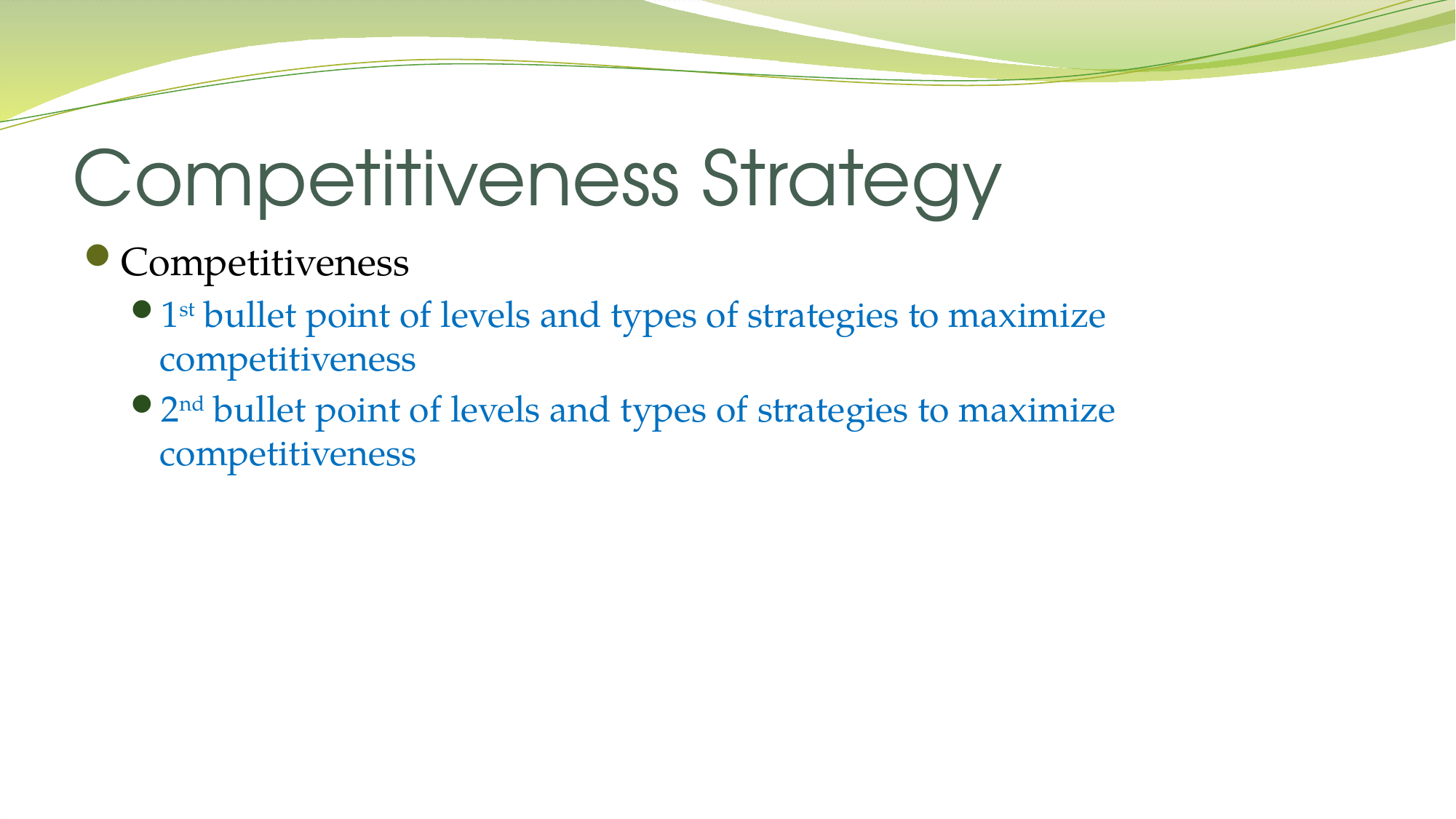

# Competitiveness Strategy
Competitiveness
1st bullet point of levels and types of strategies to maximize competitiveness
2nd bullet point of levels and types of strategies to maximize competitiveness